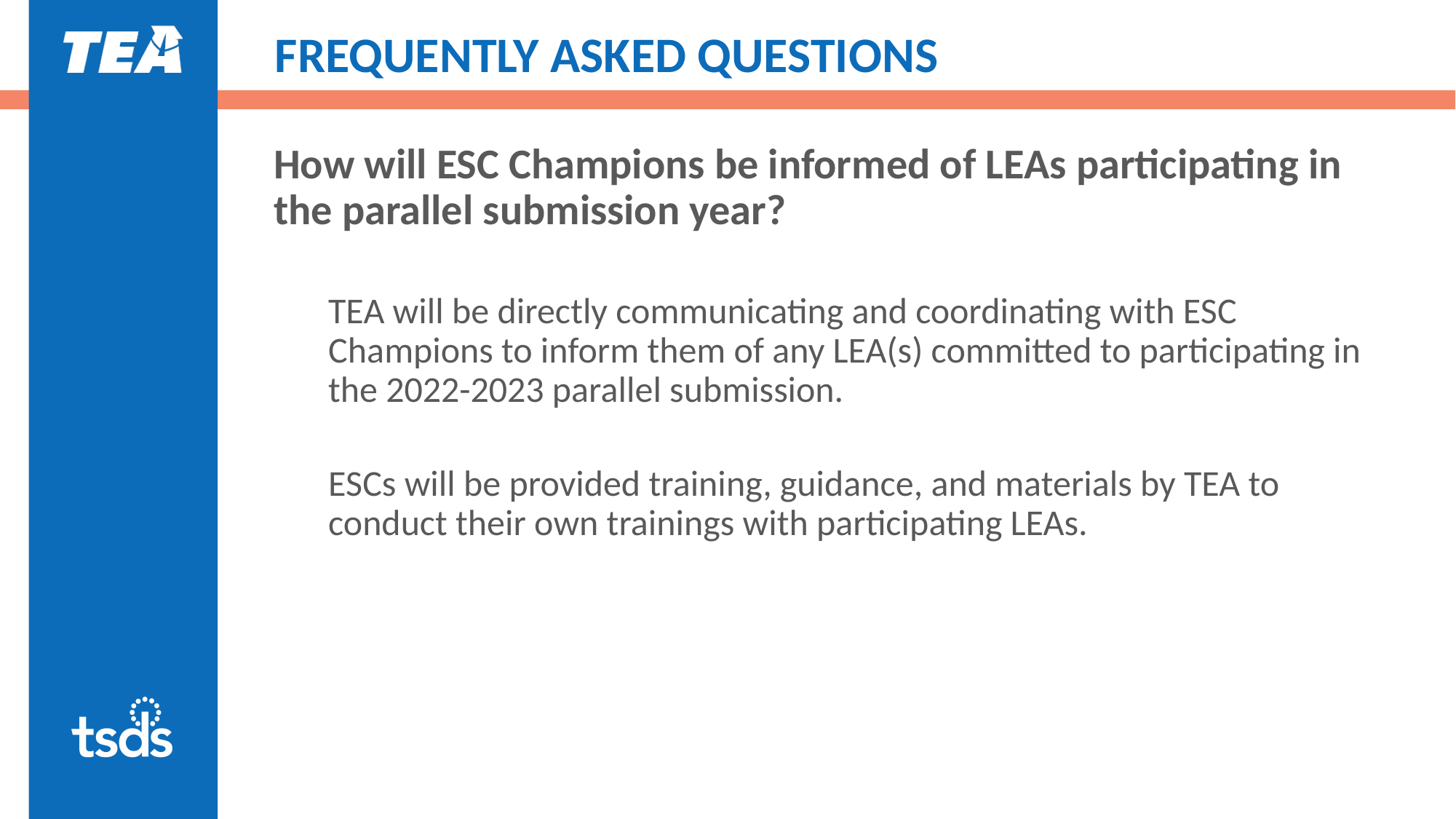

# FREQUENTLY ASKED QUESTIONS
How will ESC Champions be informed of LEAs participating in the parallel submission year?
TEA will be directly communicating and coordinating with ESC Champions to inform them of any LEA(s) committed to participating in the 2022-2023 parallel submission.

ESCs will be provided training, guidance, and materials by TEA to conduct their own trainings with participating LEAs.